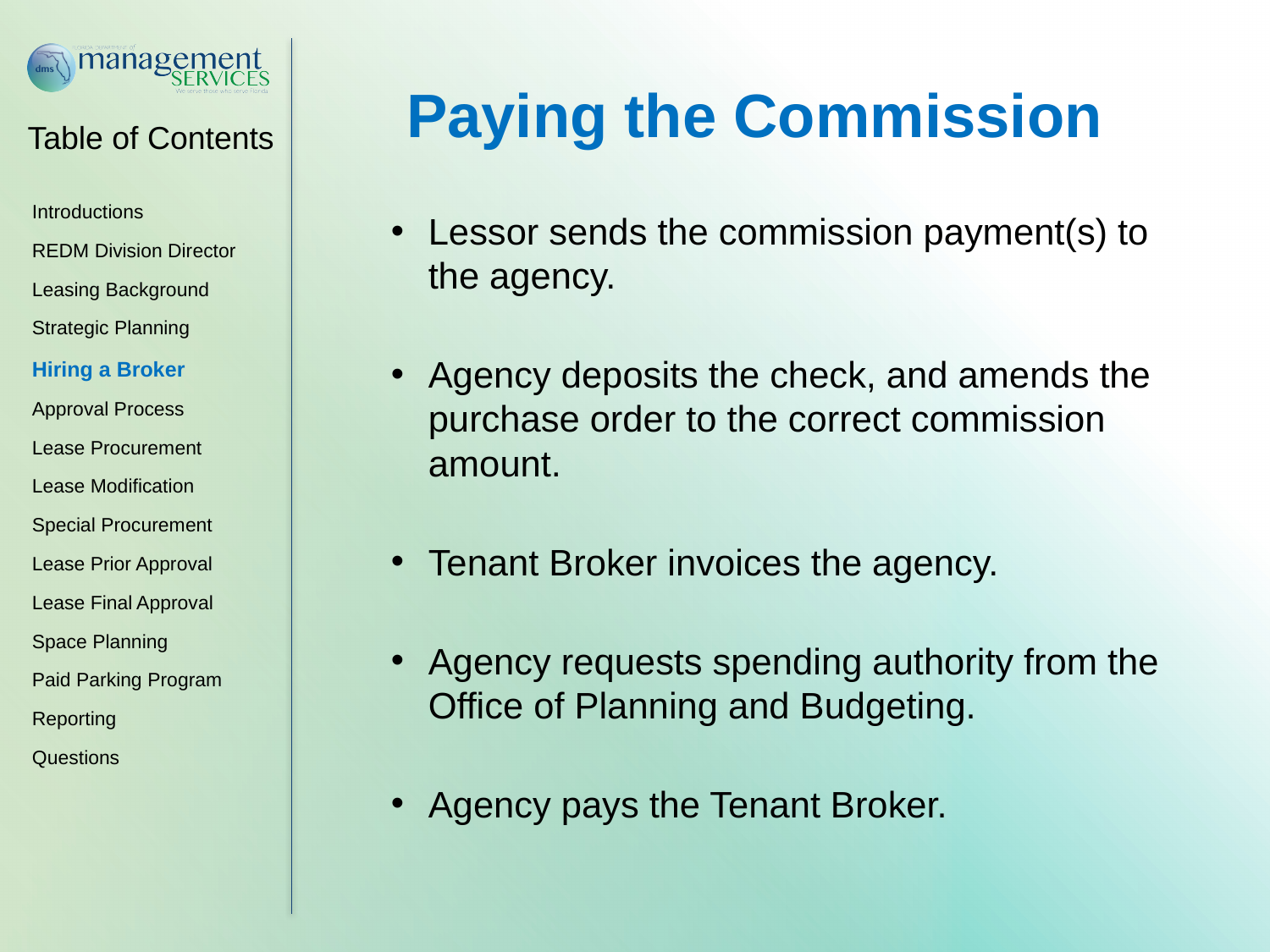

Paying the Commission

Lessor sends the commission payment(s) to the agency.

Agency deposits the check, and amends the purchase order to the correct commission amount.

Tenant Broker invoices the agency.

Agency requests spending authority from the Office of Planning and Budgeting.

Agency pays the Tenant Broker.
Introductions
REDM Division Director
Leasing Background
Strategic Planning
Hiring a Broker
Approval Process
Lease Procurement
Lease Modification
Special Procurement
Lease Prior Approval
Lease Final Approval
Space Planning
Paid Parking Program
Reporting
Questions